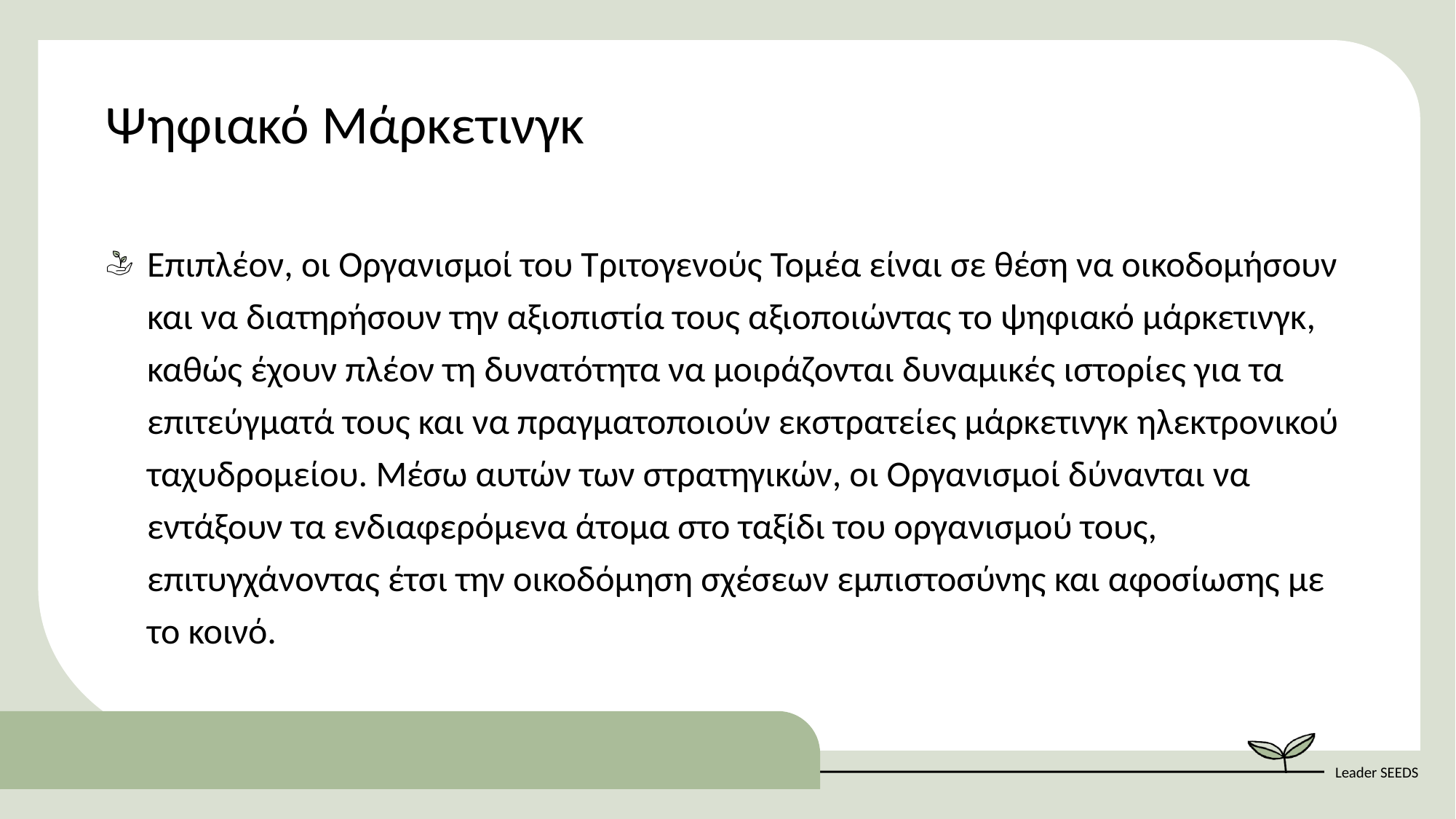

Ψηφιακό Μάρκετινγκ
Επιπλέον, οι Οργανισμοί του Τριτογενούς Τομέα είναι σε θέση να οικοδομήσουν και να διατηρήσουν την αξιοπιστία τους αξιοποιώντας το ψηφιακό μάρκετινγκ, καθώς έχουν πλέον τη δυνατότητα να μοιράζονται δυναμικές ιστορίες για τα επιτεύγματά τους και να πραγματοποιούν εκστρατείες μάρκετινγκ ηλεκτρονικού ταχυδρομείου. Μέσω αυτών των στρατηγικών, οι Οργανισμοί δύνανται να εντάξουν τα ενδιαφερόμενα άτομα στο ταξίδι του οργανισμού τους, επιτυγχάνοντας έτσι την οικοδόμηση σχέσεων εμπιστοσύνης και αφοσίωσης με το κοινό.